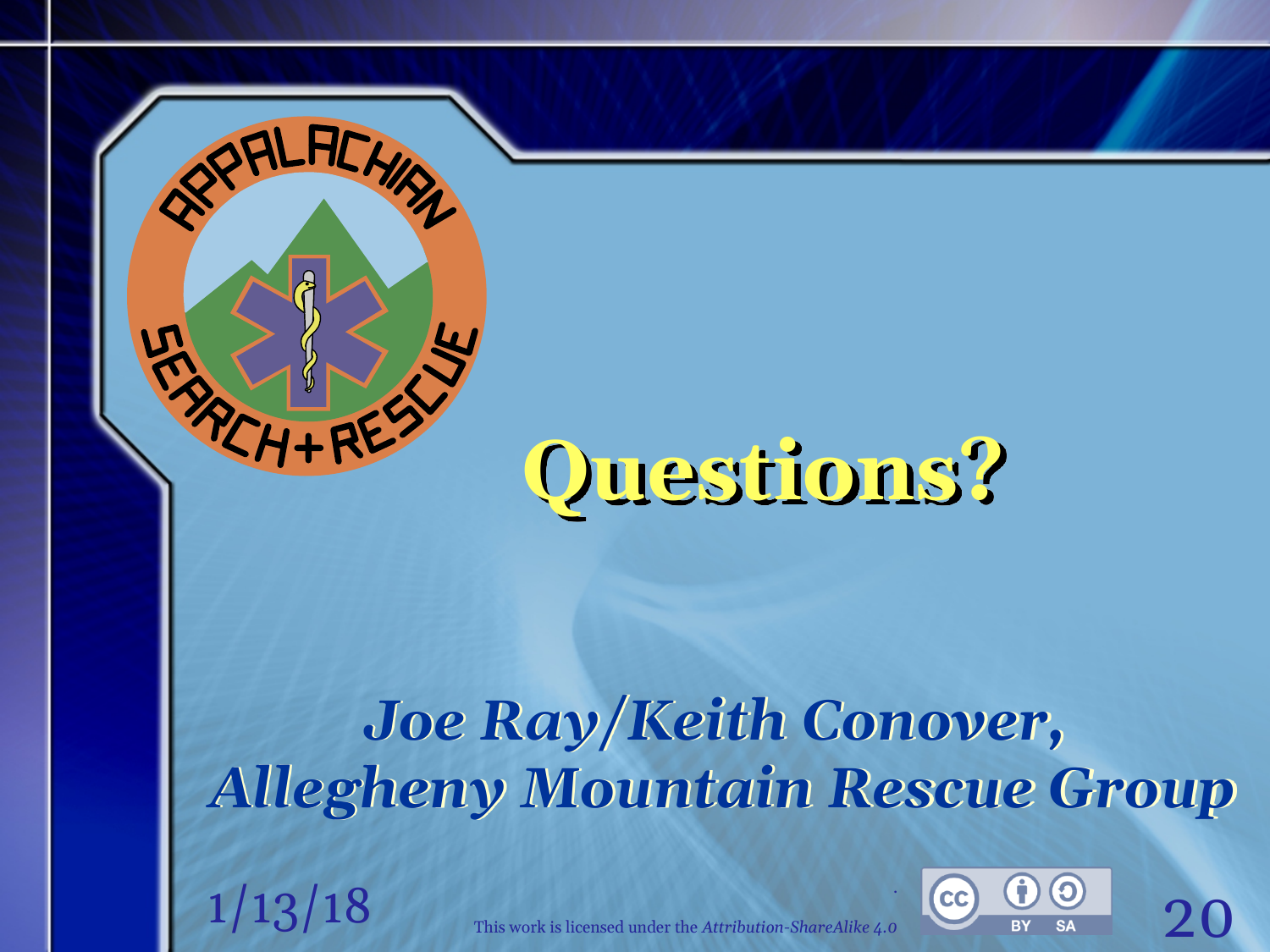

# Questions?
Joe Ray/Keith Conover,
Allegheny Mountain Rescue Group
1/13/18
.
This work is licensed under the Attribution-ShareAlike 4.0 International License (CC BY-SA 4.0)
20